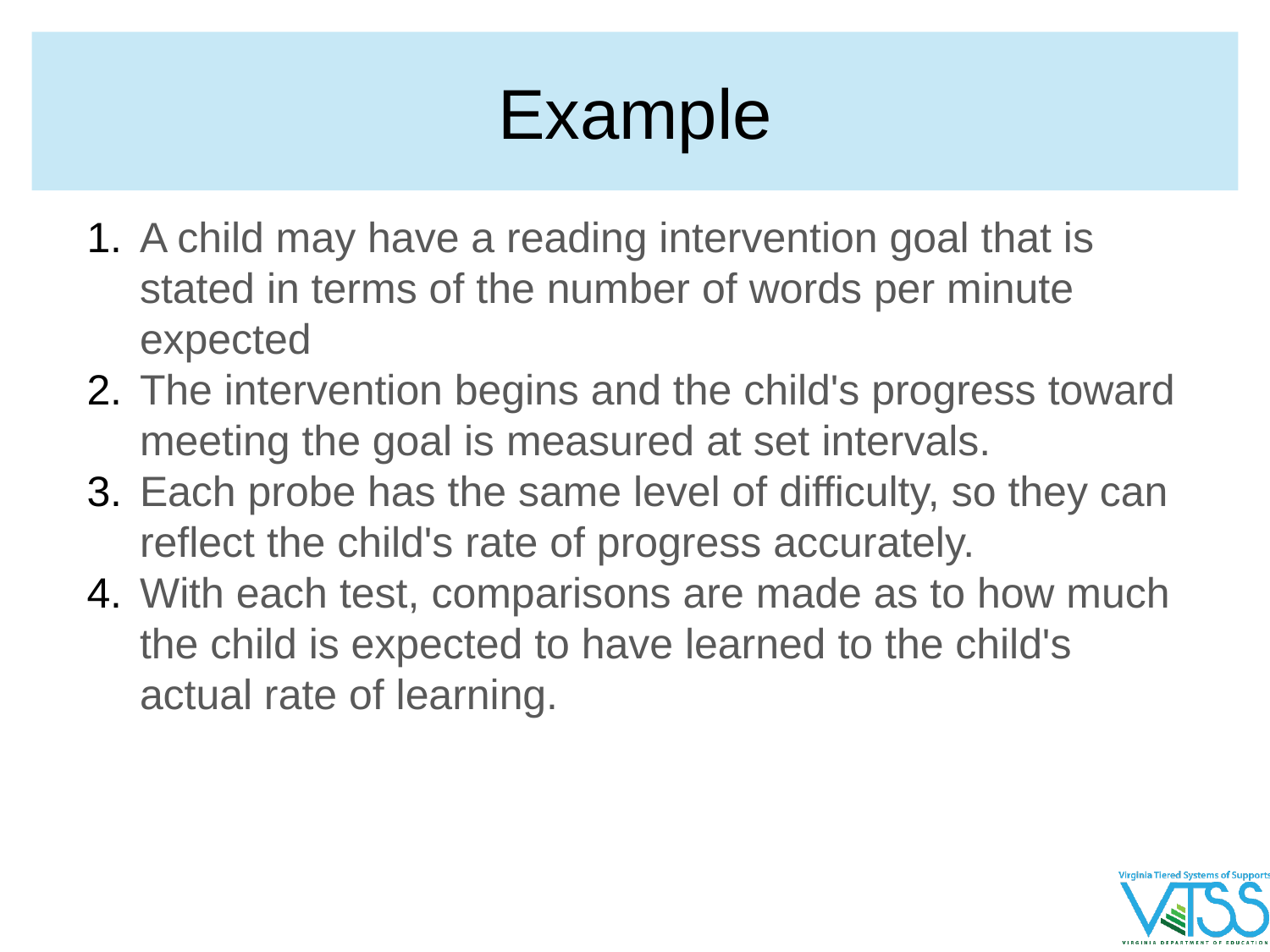

# Example
A child may have a reading intervention goal that is stated in terms of the number of words per minute expected
The intervention begins and the child's progress toward meeting the goal is measured at set intervals.
Each probe has the same level of difficulty, so they can reflect the child's rate of progress accurately.
With each test, comparisons are made as to how much the child is expected to have learned to the child's actual rate of learning.